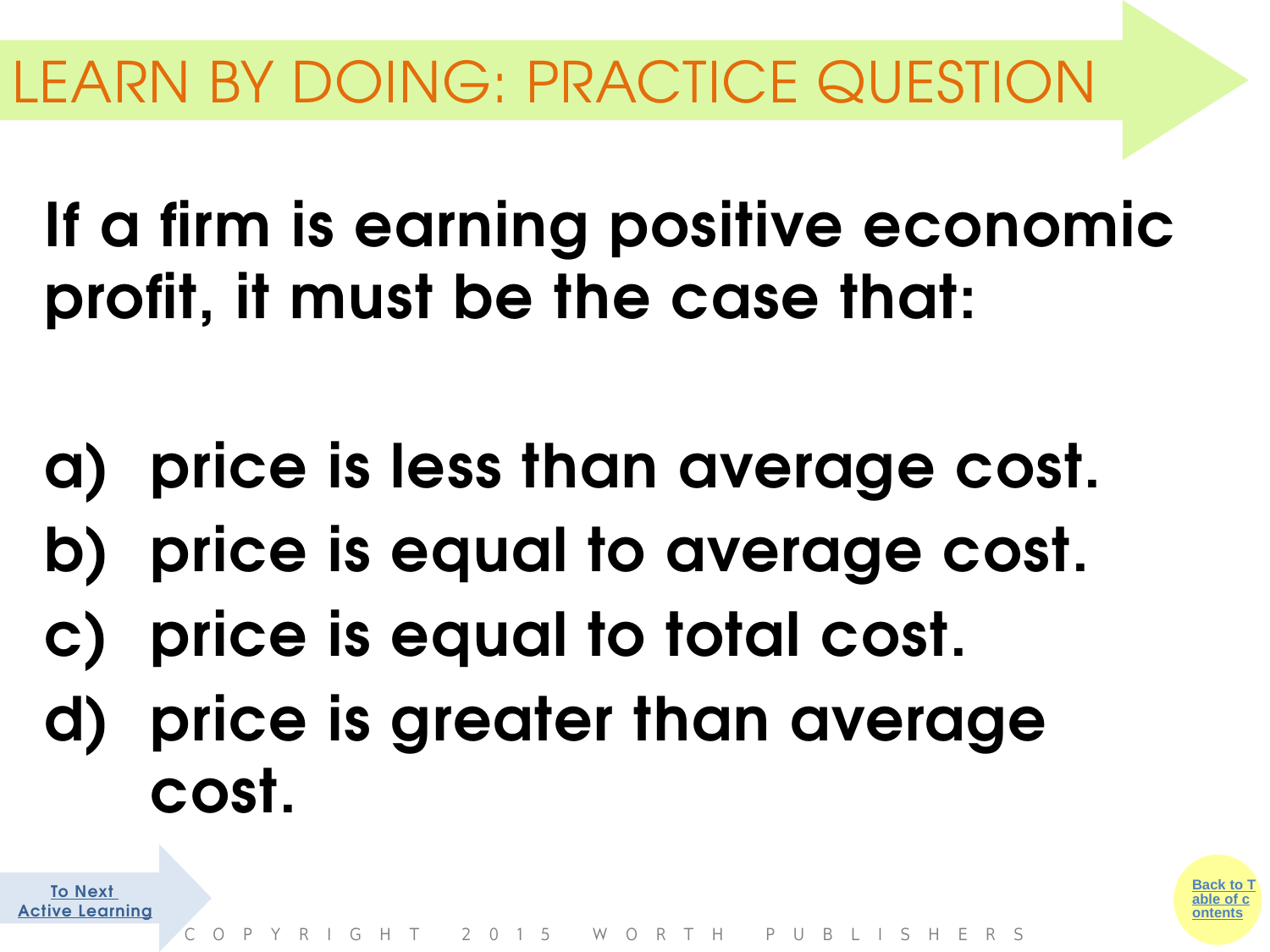

#
If a firm is earning positive economic profit, it must be the case that:

price is less than average cost.
price is equal to average cost.
price is equal to total cost.
price is greater than average cost.
To Next
Active Learning
Copyright 2015 Worth Publishers